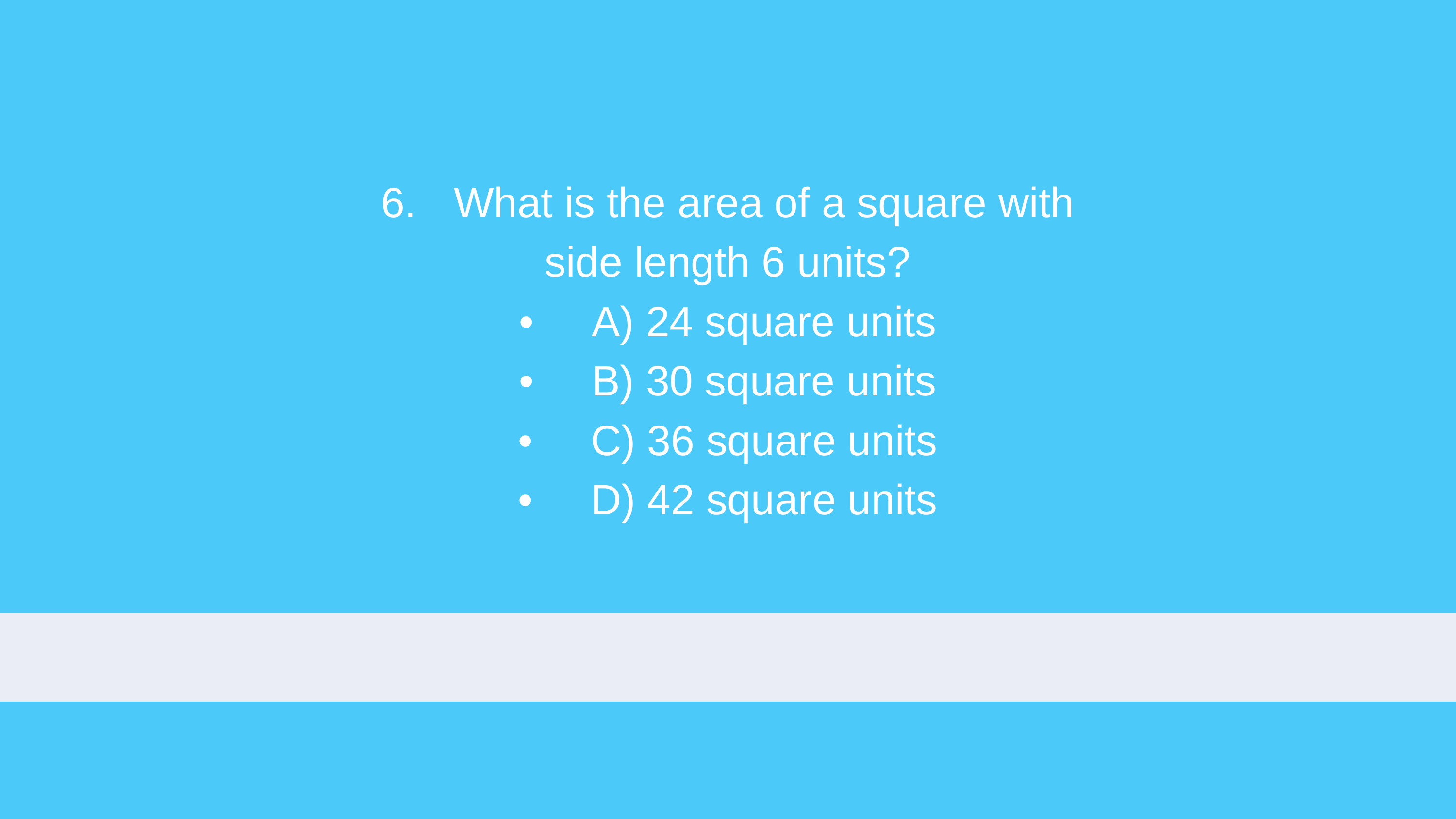

6.	What is the area of a square with side length 6 units?
•	A) 24 square units
•	B) 30 square units
•	C) 36 square units
•	D) 42 square units